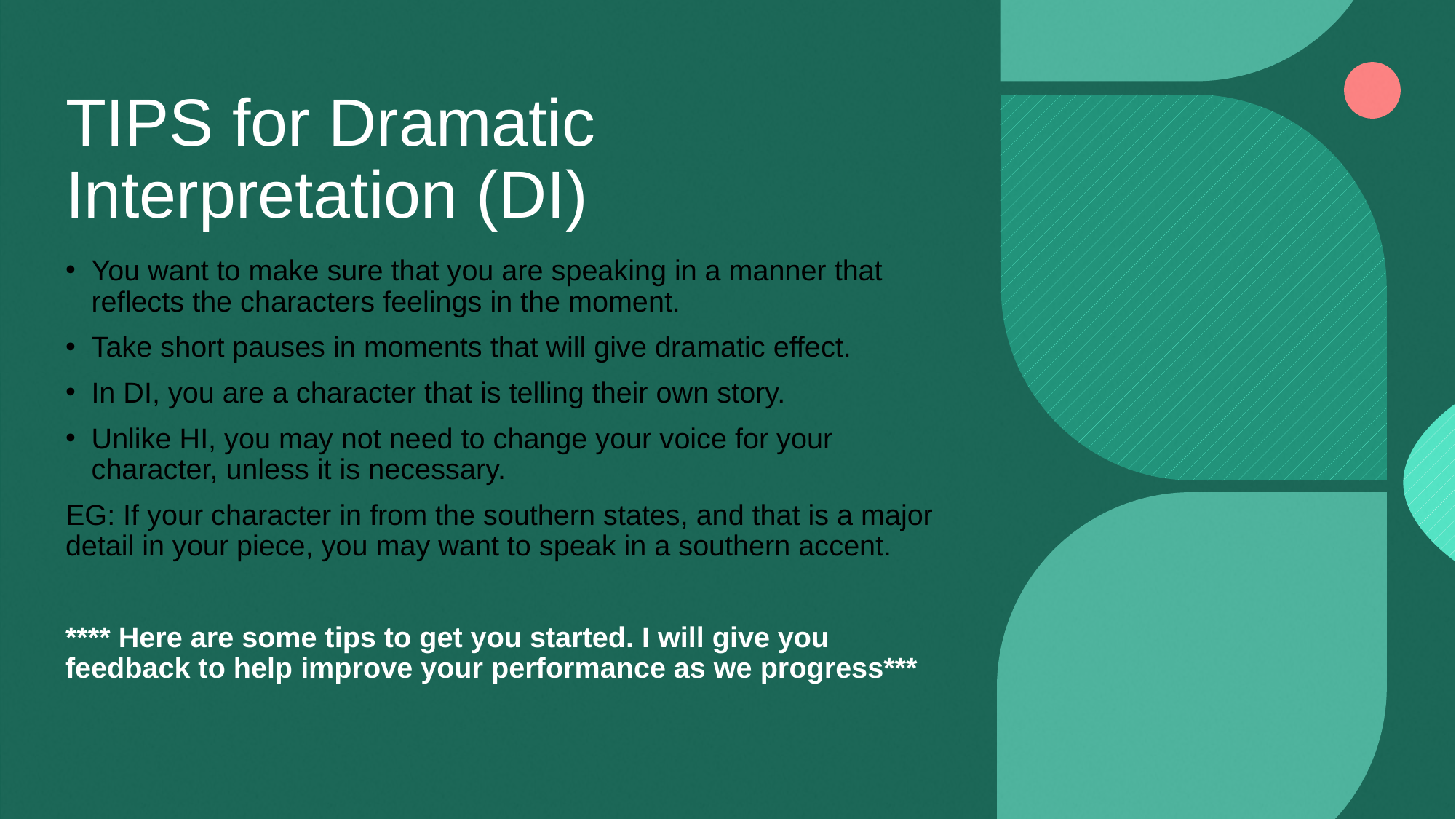

# TIPS for Dramatic Interpretation (DI)
You want to make sure that you are speaking in a manner that reflects the characters feelings in the moment.
Take short pauses in moments that will give dramatic effect.
In DI, you are a character that is telling their own story.
Unlike HI, you may not need to change your voice for your character, unless it is necessary.
EG: If your character in from the southern states, and that is a major detail in your piece, you may want to speak in a southern accent.

**** Here are some tips to get you started. I will give you feedback to help improve your performance as we progress***